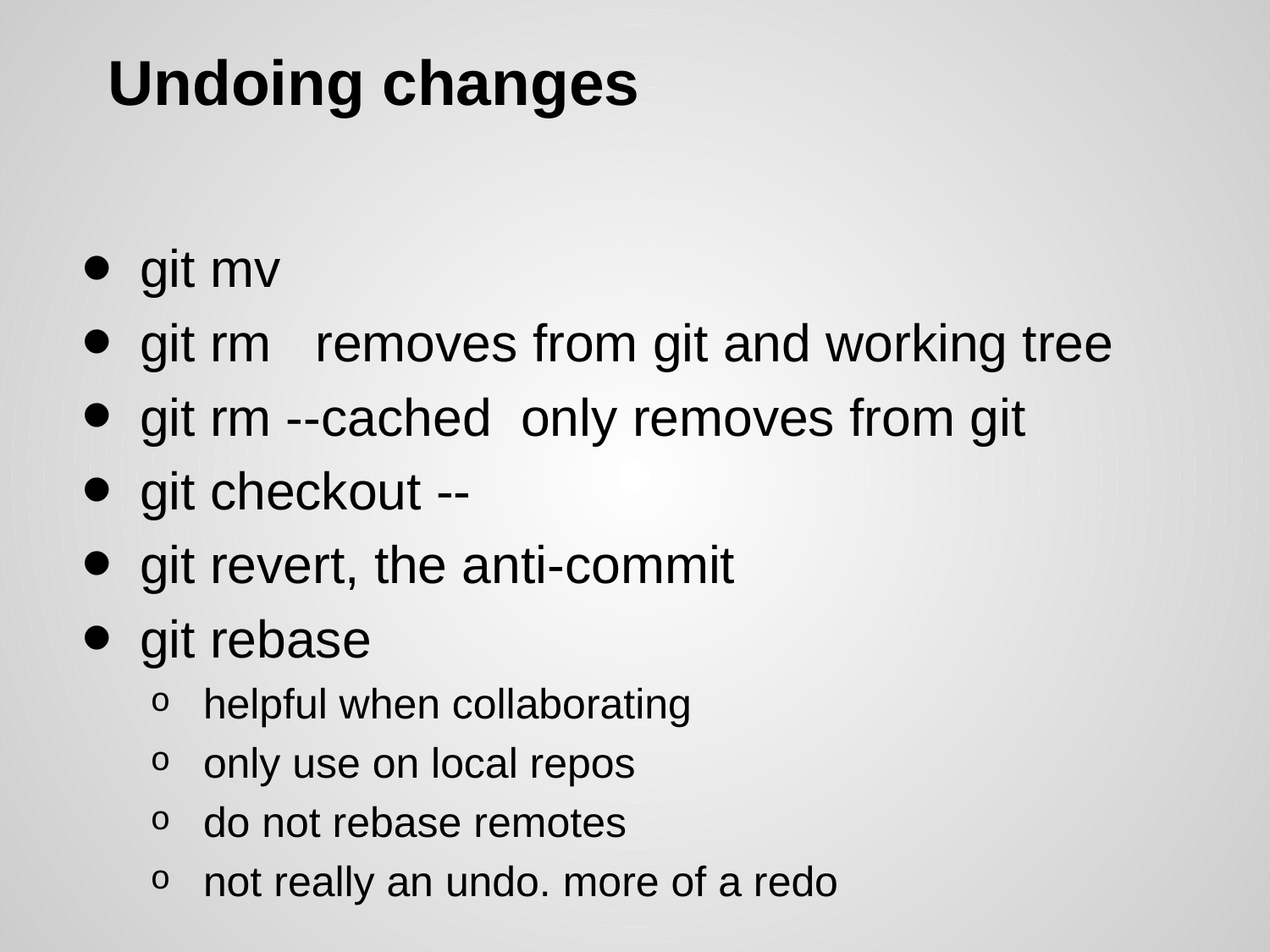

# Undoing changes
git mv
git rm   removes from git and working tree
git rm --cached  only removes from git
git checkout --
git revert, the anti-commit
git rebase
helpful when collaborating
only use on local repos
do not rebase remotes
not really an undo. more of a redo